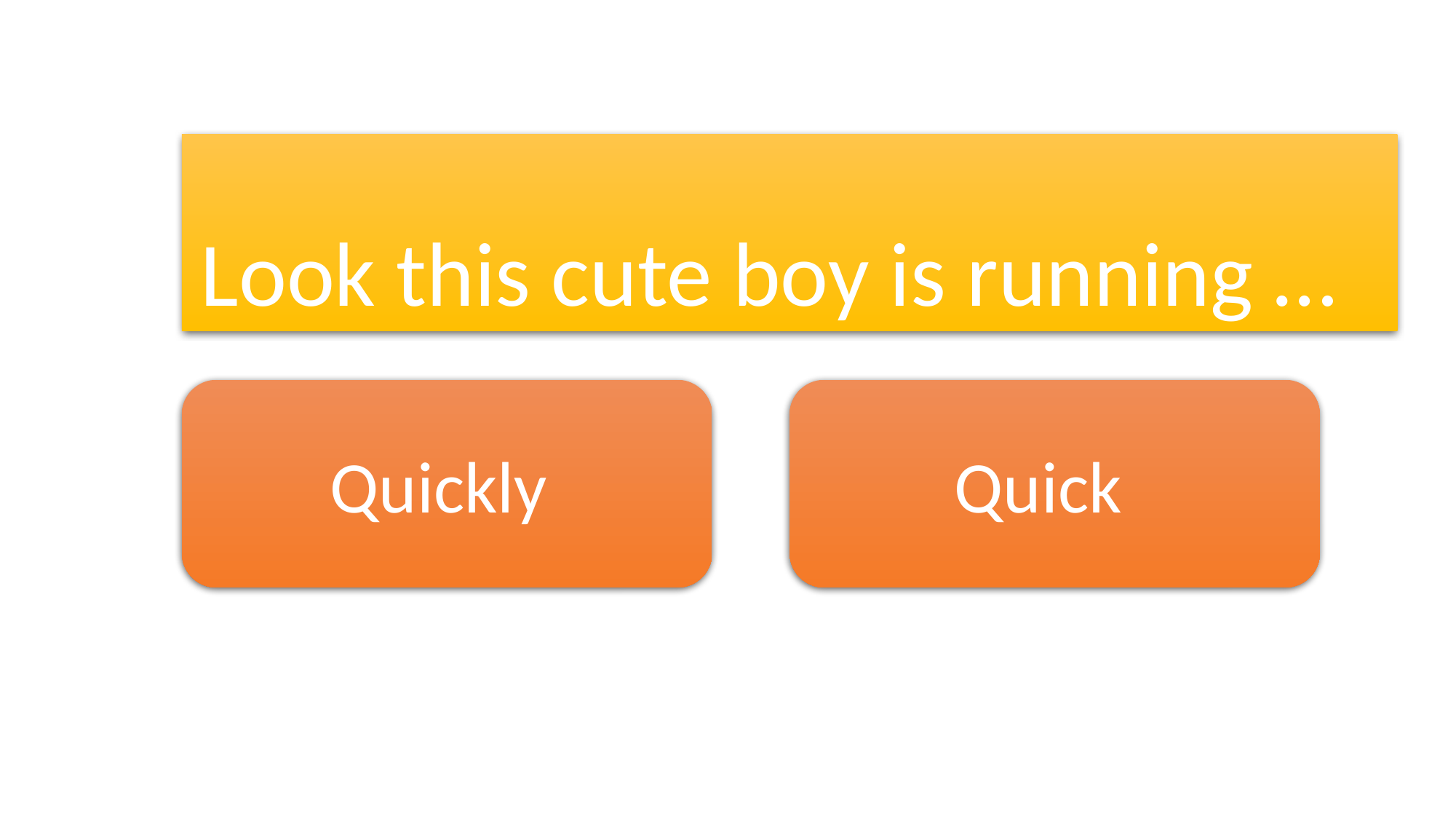

# Look this cute boy is running …
Quickly
Quick